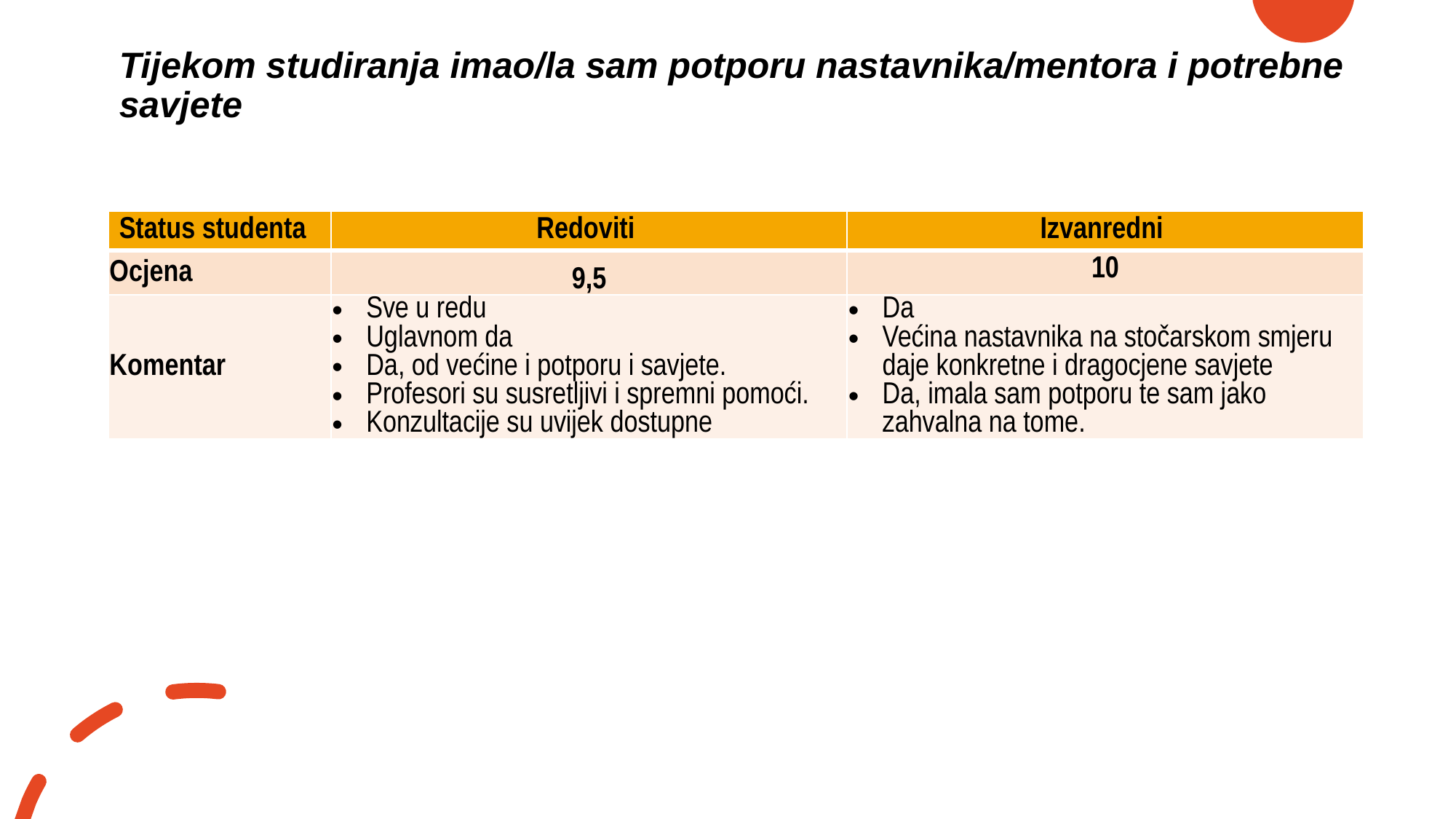

# Tijekom studiranja imao/la sam potporu nastavnika/mentora i potrebne savjete
| Status studenta | Redoviti | Izvanredni |
| --- | --- | --- |
| Ocjena | 9,5 | 10 |
| Komentar | Sve u redu Uglavnom da Da, od većine i potporu i savjete. Profesori su susretljivi i spremni pomoći. Konzultacije su uvijek dostupne | Da Većina nastavnika na stočarskom smjeru daje konkretne i dragocjene savjete Da, imala sam potporu te sam jako zahvalna na tome. |